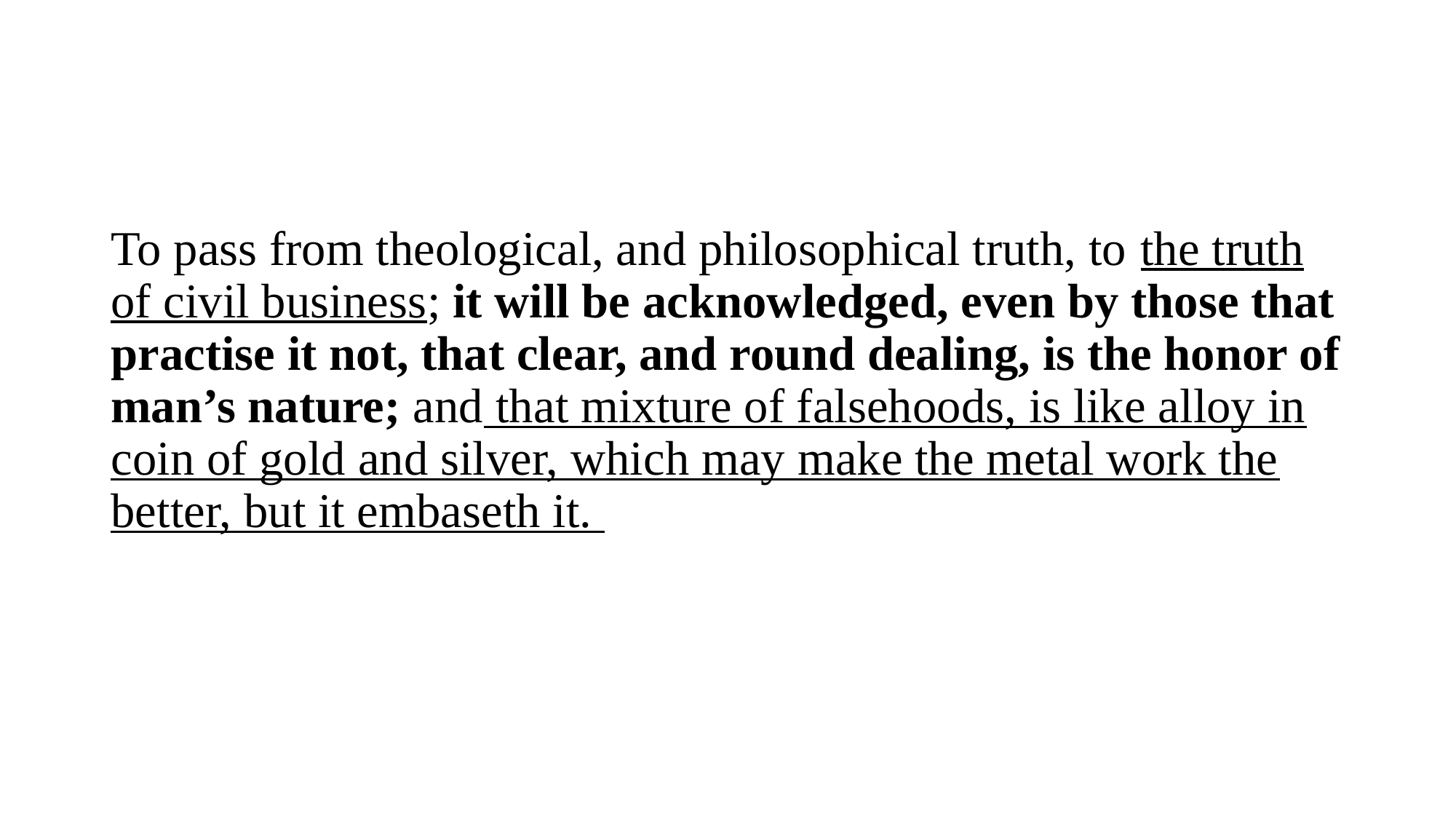

#
To pass from theological, and philosophical truth, to the truth of civil business; it will be acknowledged, even by those that practise it not, that clear, and round dealing, is the honor of man’s nature; and that mixture of falsehoods, is like alloy in coin of gold and silver, which may make the metal work the better, but it embaseth it.